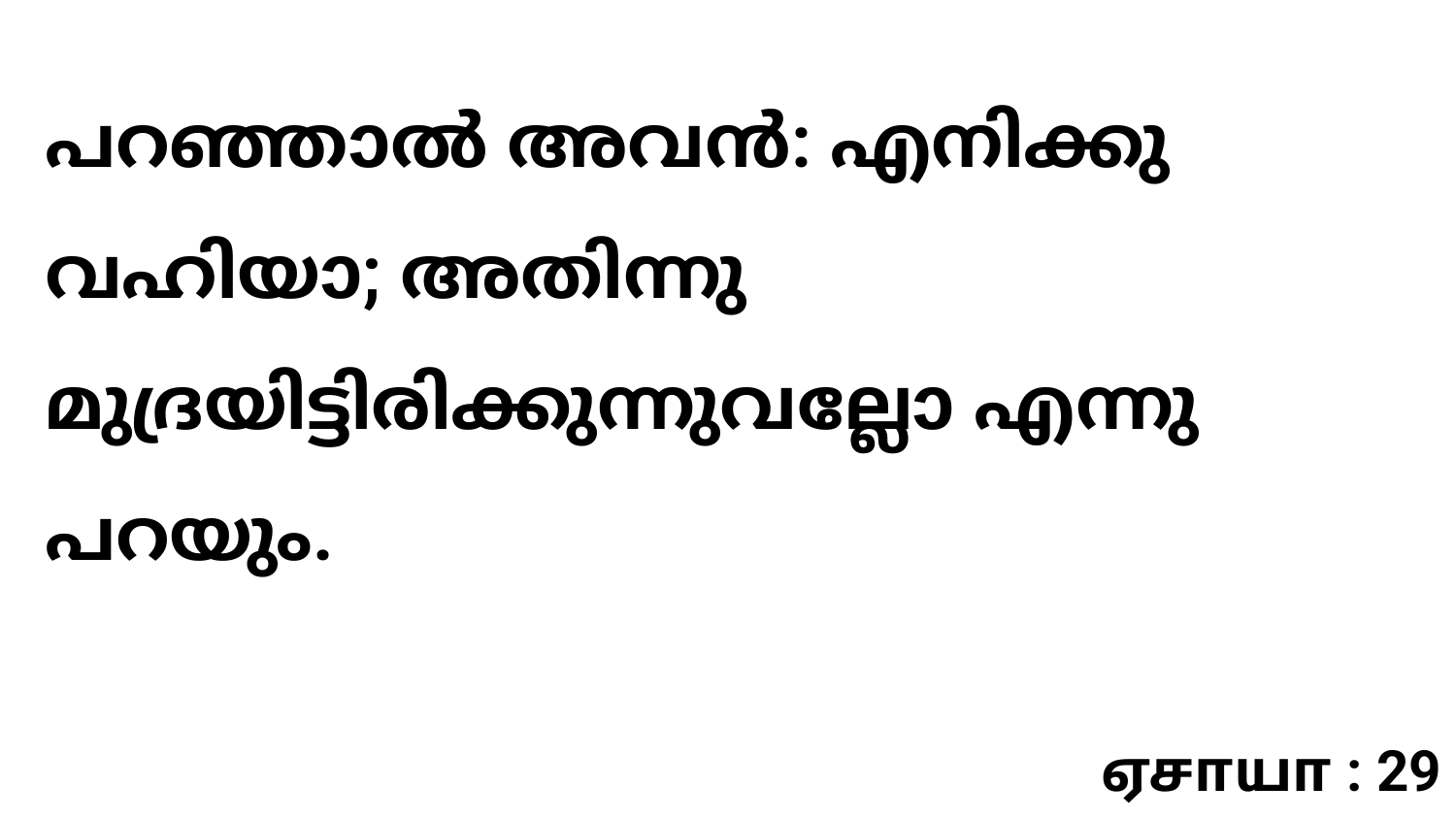

പറഞ്ഞാൽ അവൻ: എനിക്കു വഹിയാ; അതിന്നു മുദ്രയിട്ടിരിക്കുന്നുവല്ലോ എന്നു പറയും.
ஏசாயா : 29